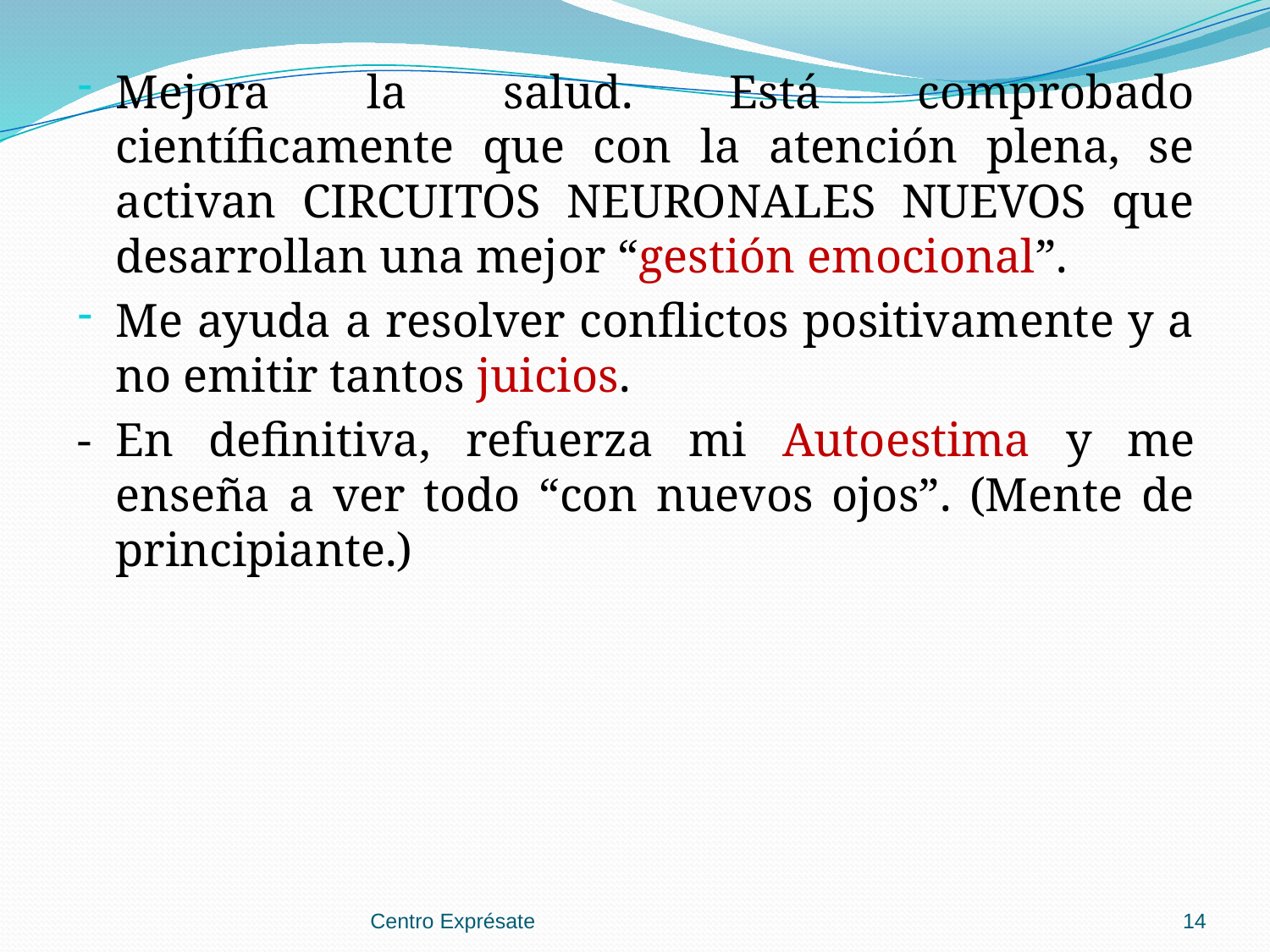

Mejora la salud. Está comprobado científicamente que con la atención plena, se activan CIRCUITOS NEURONALES NUEVOS que desarrollan una mejor “gestión emocional”.
Me ayuda a resolver conflictos positivamente y a no emitir tantos juicios.
-	En definitiva, refuerza mi Autoestima y me enseña a ver todo “con nuevos ojos”. (Mente de principiante.)
Centro Exprésate
14